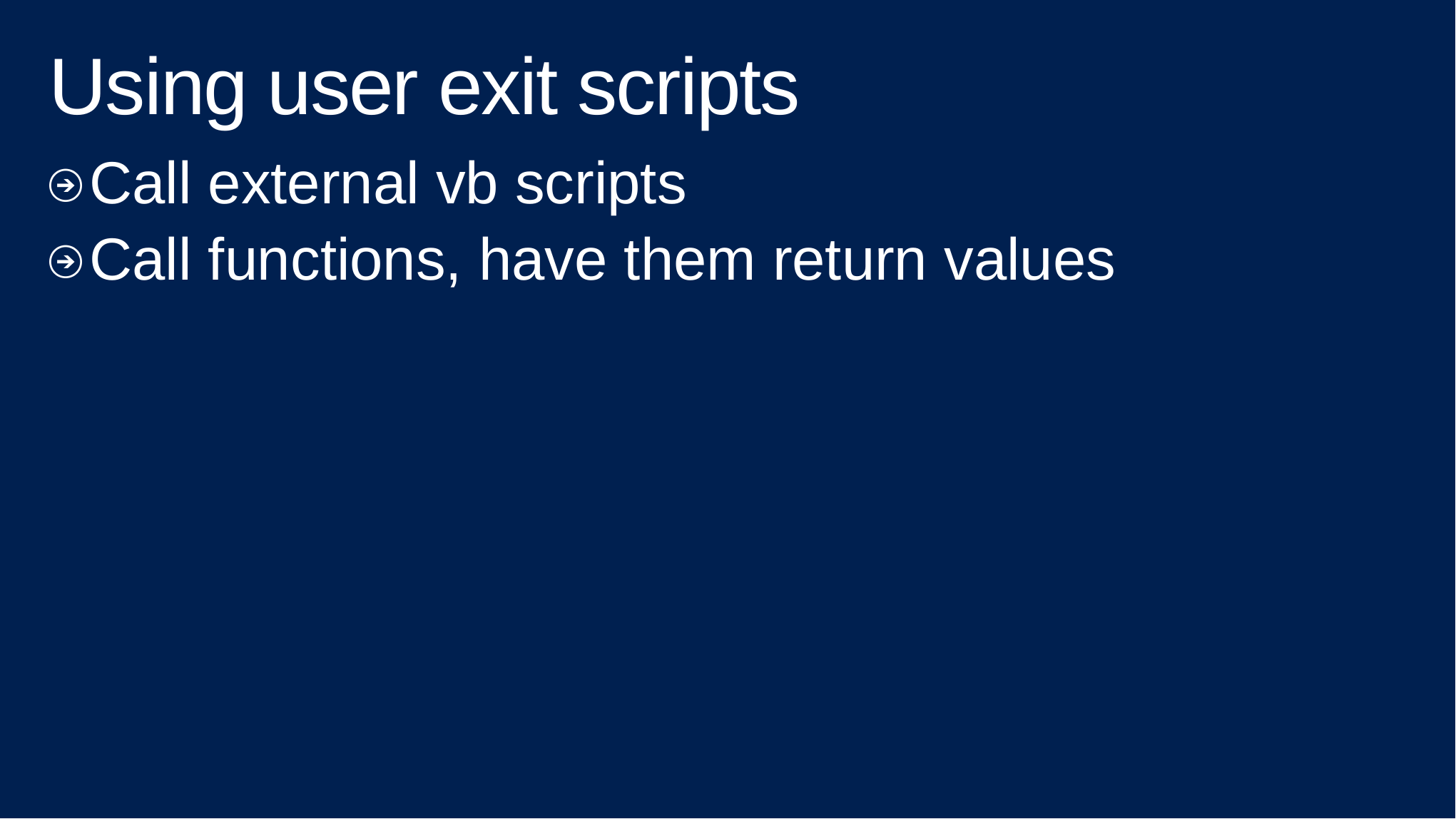

# Using user exit scripts
Call external vb scripts
Call functions, have them return values